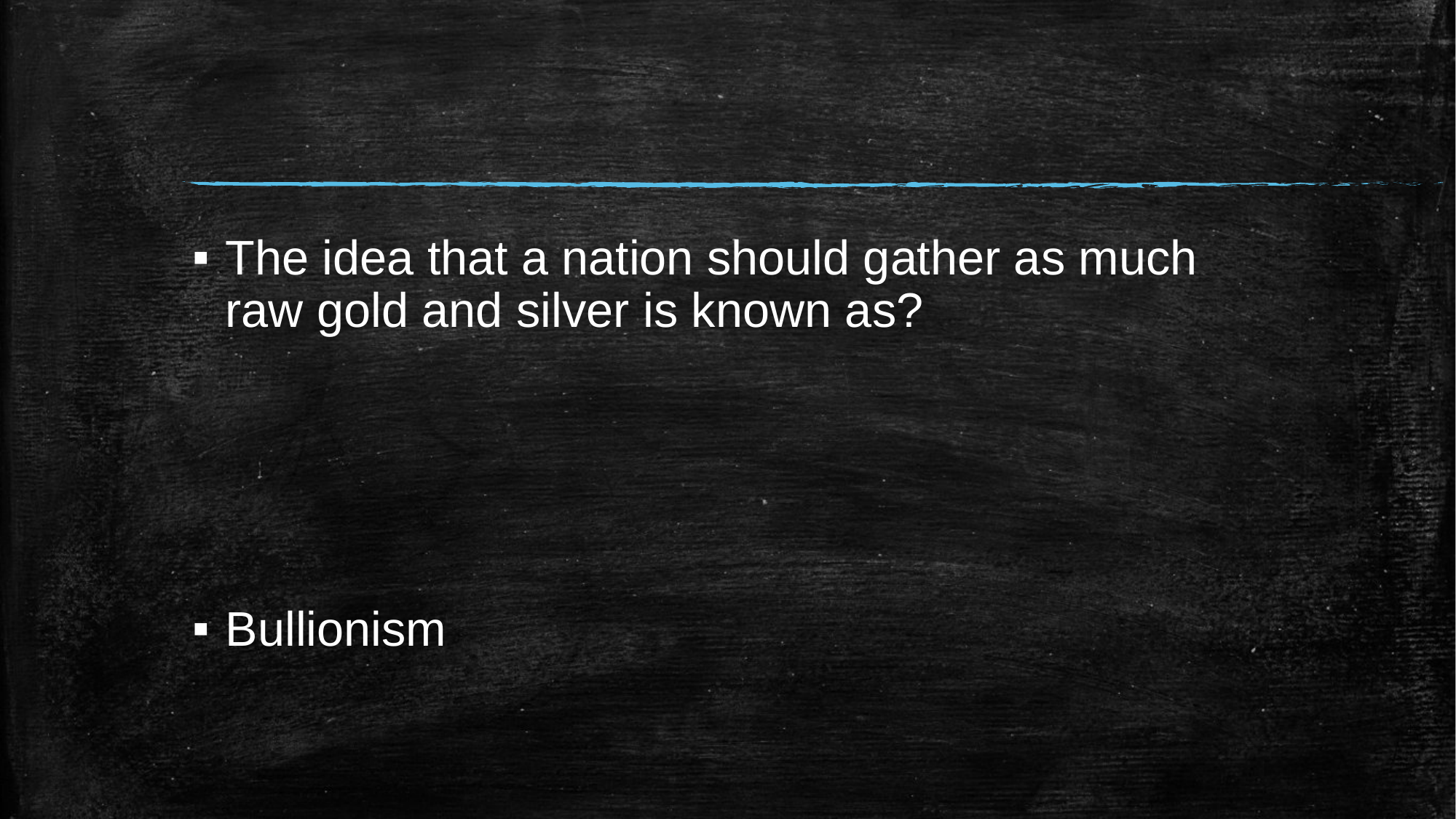

#
The idea that a nation should gather as much raw gold and silver is known as?

Bullionism